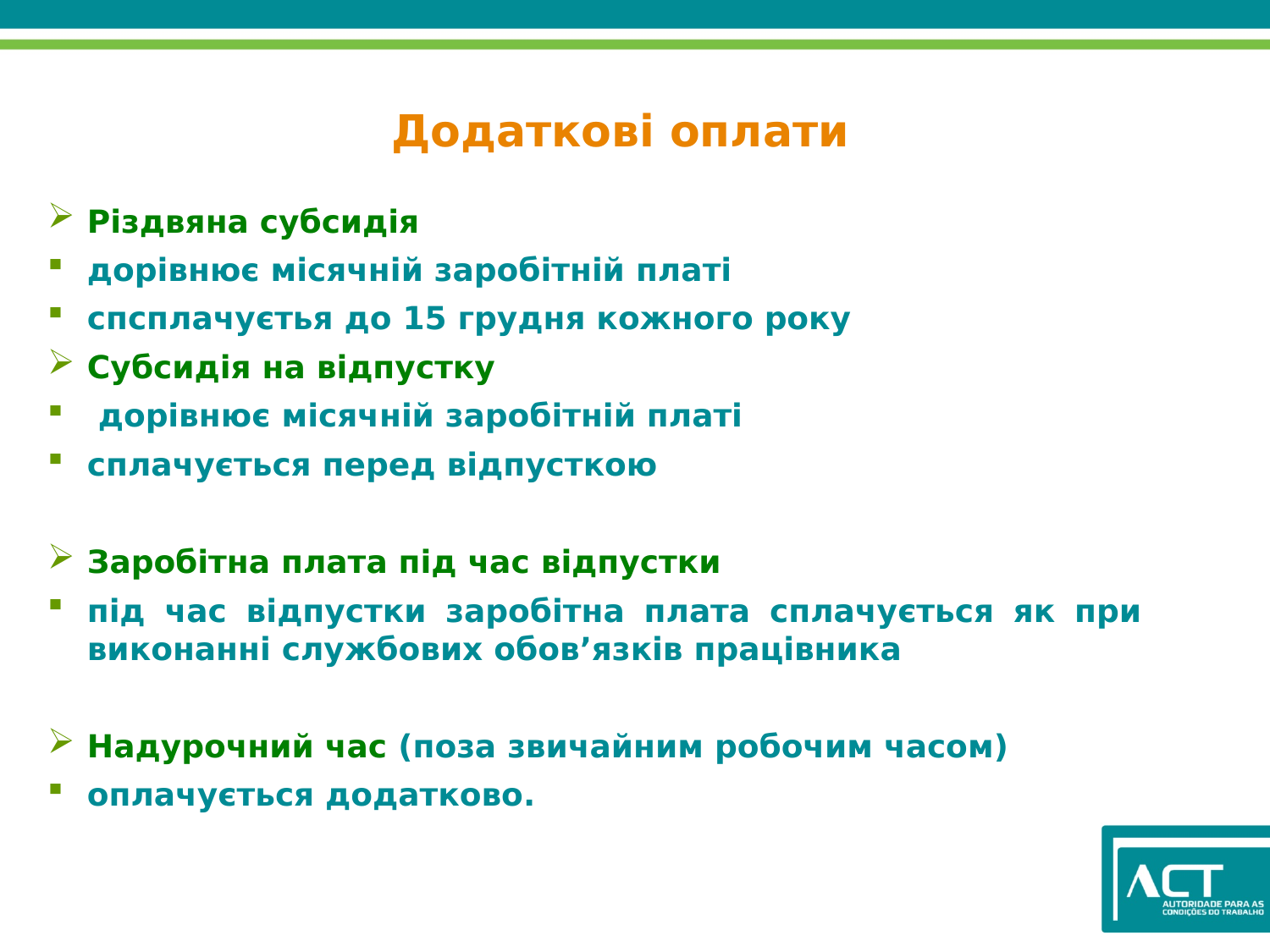

Додаткові оплати

Різдвяна субсидія
дорівнює місячній заробітній платі
спсплачуєтья до 15 грудня кожного року
Субсидія на відпустку
 дорівнює місячній заробітній платі
сплачується перед відпусткою

Заробітна плата під час відпустки
під час відпустки заробітна плата сплачується як при виконанні службових обов’язків працівника

Надурочний час (поза звичайним робочим часом)
оплачується додатково.